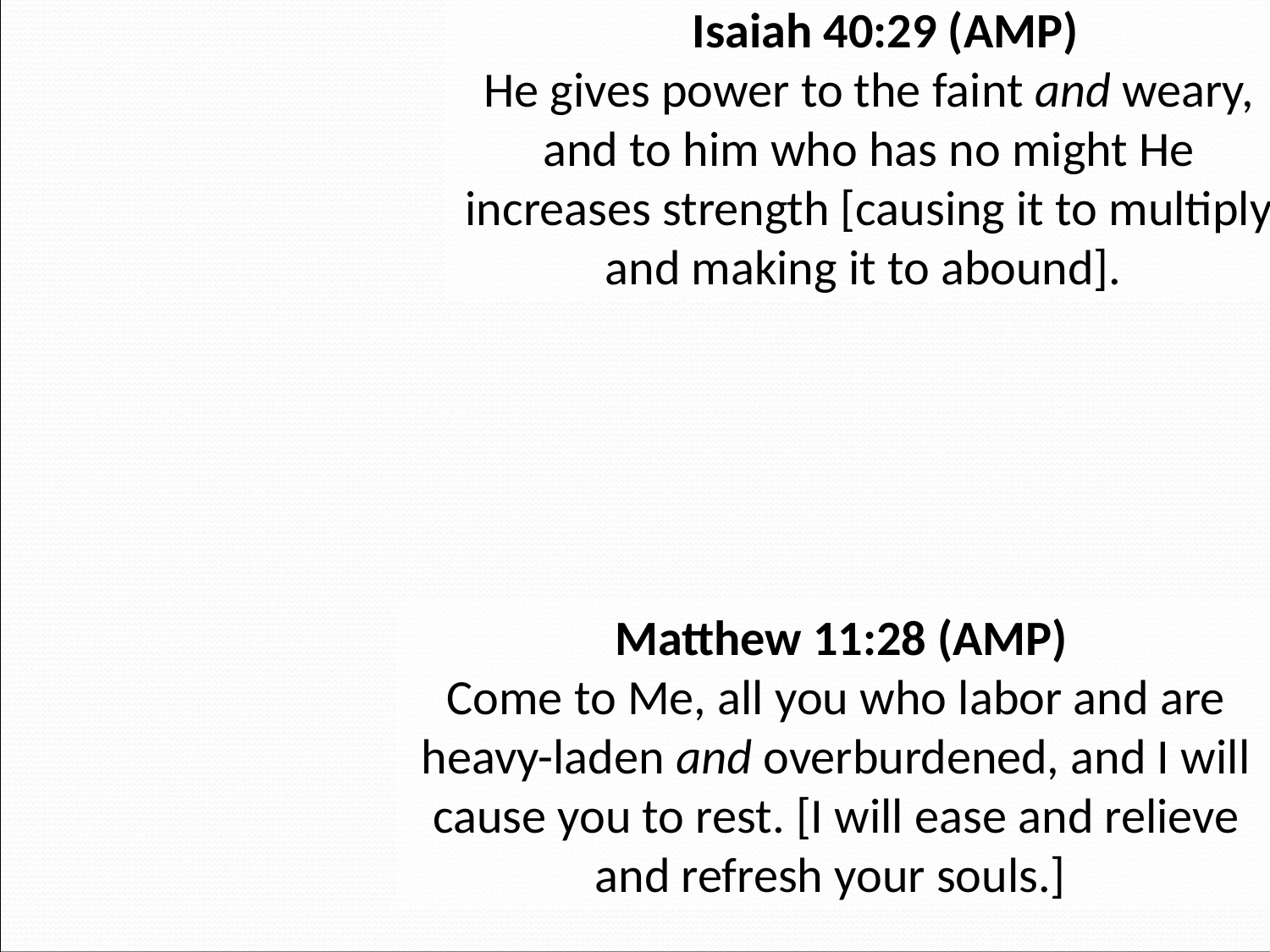

Isaiah 40:29 (AMP)
He gives power to the faint and weary, and to him who has no might He increases strength [causing it to multiply and making it to abound].
#

  Matthew 11:28 (AMP)
Come to Me, all you who labor and are heavy-laden and overburdened, and I will cause you to rest. [I will ease and relieve and refresh your souls.]